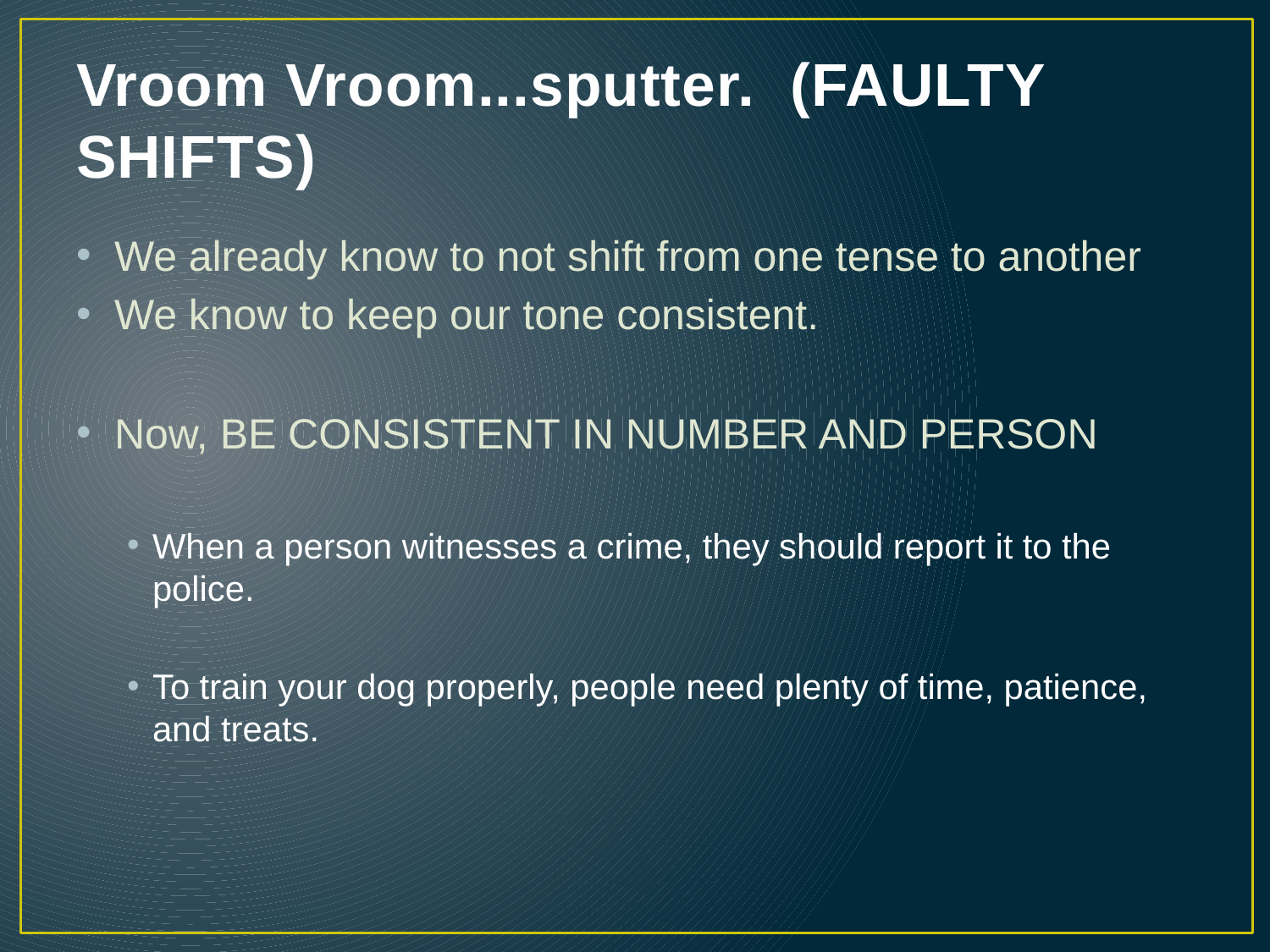

# Vroom Vroom...sputter.  (FAULTY SHIFTS)
We already know to not shift from one tense to another
We know to keep our tone consistent.

Now, BE CONSISTENT IN NUMBER AND PERSON

When a person witnesses a crime, they should report it to the police.

To train your dog properly, people need plenty of time, patience, and treats.